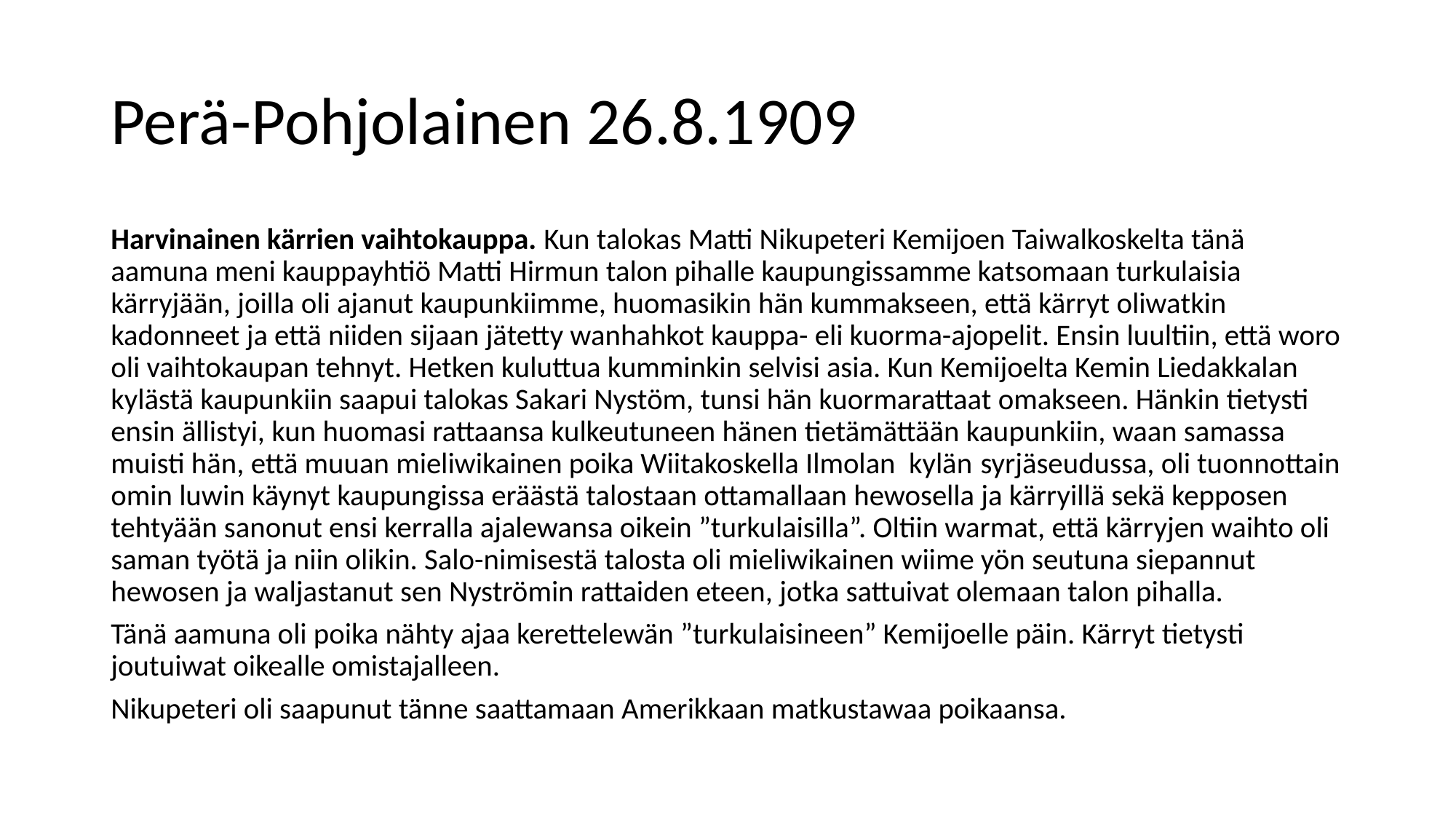

# Perä-Pohjolainen 26.8.1909
Harvinainen kärrien vaihtokauppa. Kun talokas Matti Nikupeteri Kemijoen Taiwalkoskelta tänä aamuna meni kauppayhtiö Matti Hirmun talon pihalle kaupungissamme katsomaan turkulaisia kärryjään, joilla oli ajanut kaupunkiimme, huomasikin hän kummakseen, että kärryt oliwatkin kadonneet ja että niiden sijaan jätetty wanhahkot kauppa- eli kuorma-ajopelit. Ensin luultiin, että woro oli vaihtokaupan tehnyt. Hetken kuluttua kumminkin selvisi asia. Kun Kemijoelta Kemin Liedakkalan kylästä kaupunkiin saapui talokas Sakari Nystöm, tunsi hän kuormarattaat omakseen. Hänkin tietysti ensin ällistyi, kun huomasi rattaansa kulkeutuneen hänen tietämättään kaupunkiin, waan samassa muisti hän, että muuan mieliwikainen poika Wiitakoskella Ilmolan  kylän syrjäseudussa, oli tuonnottain omin luwin käynyt kaupungissa eräästä talostaan ottamallaan hewosella ja kärryillä sekä kepposen tehtyään sanonut ensi kerralla ajalewansa oikein ”turkulaisilla”. Oltiin warmat, että kärryjen waihto oli saman työtä ja niin olikin. Salo-nimisestä talosta oli mieliwikainen wiime yön seutuna siepannut hewosen ja waljastanut sen Nyströmin rattaiden eteen, jotka sattuivat olemaan talon pihalla.
Tänä aamuna oli poika nähty ajaa kerettelewän ”turkulaisineen” Kemijoelle päin. Kärryt tietysti joutuiwat oikealle omistajalleen.
Nikupeteri oli saapunut tänne saattamaan Amerikkaan matkustawaa poikaansa.